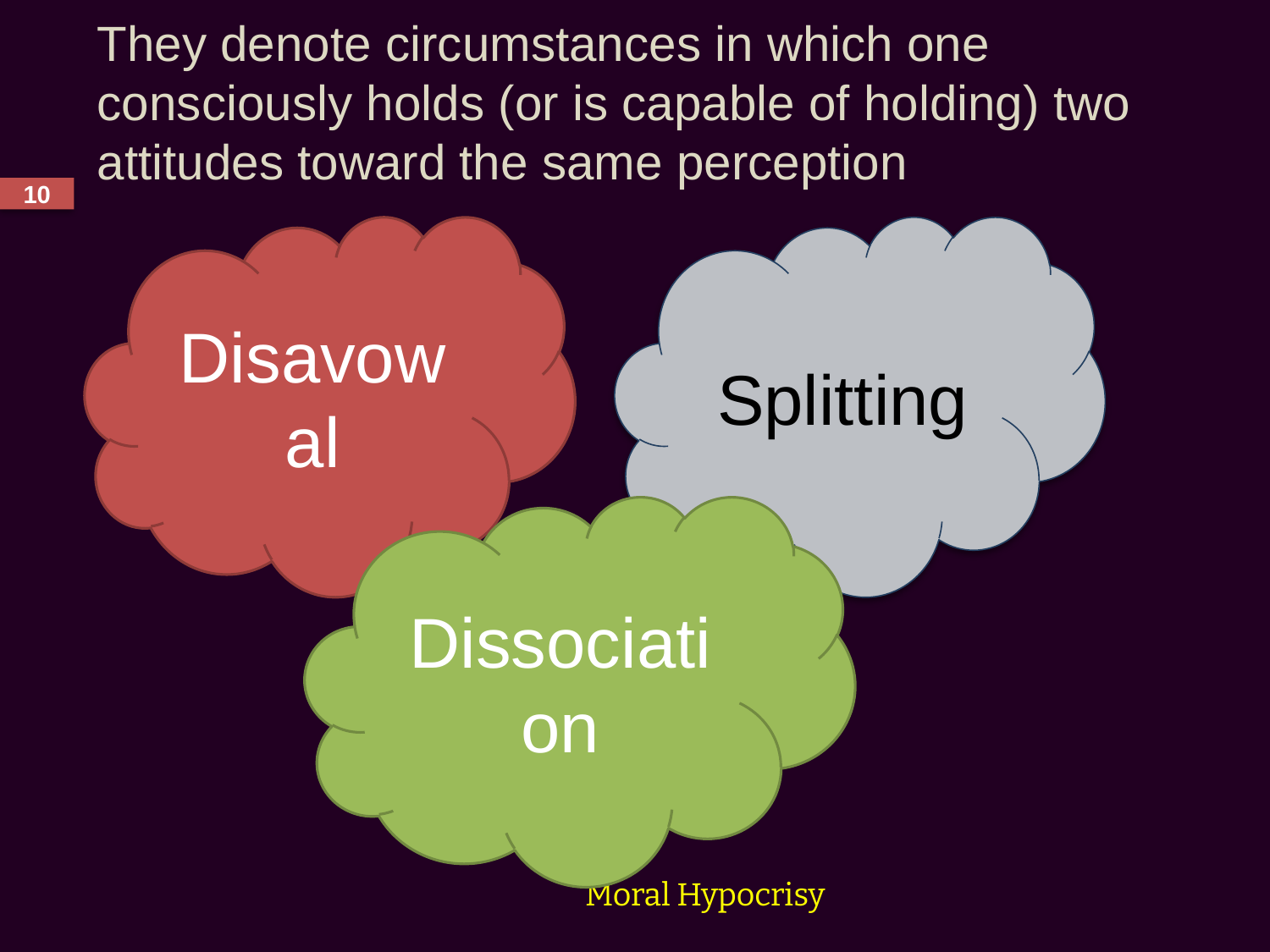

# They denote circumstances in which one consciously holds (or is capable of holding) two attitudes toward the same perception
10
Disavowal
Splitting
Dissociation
Moral Hypocrisy